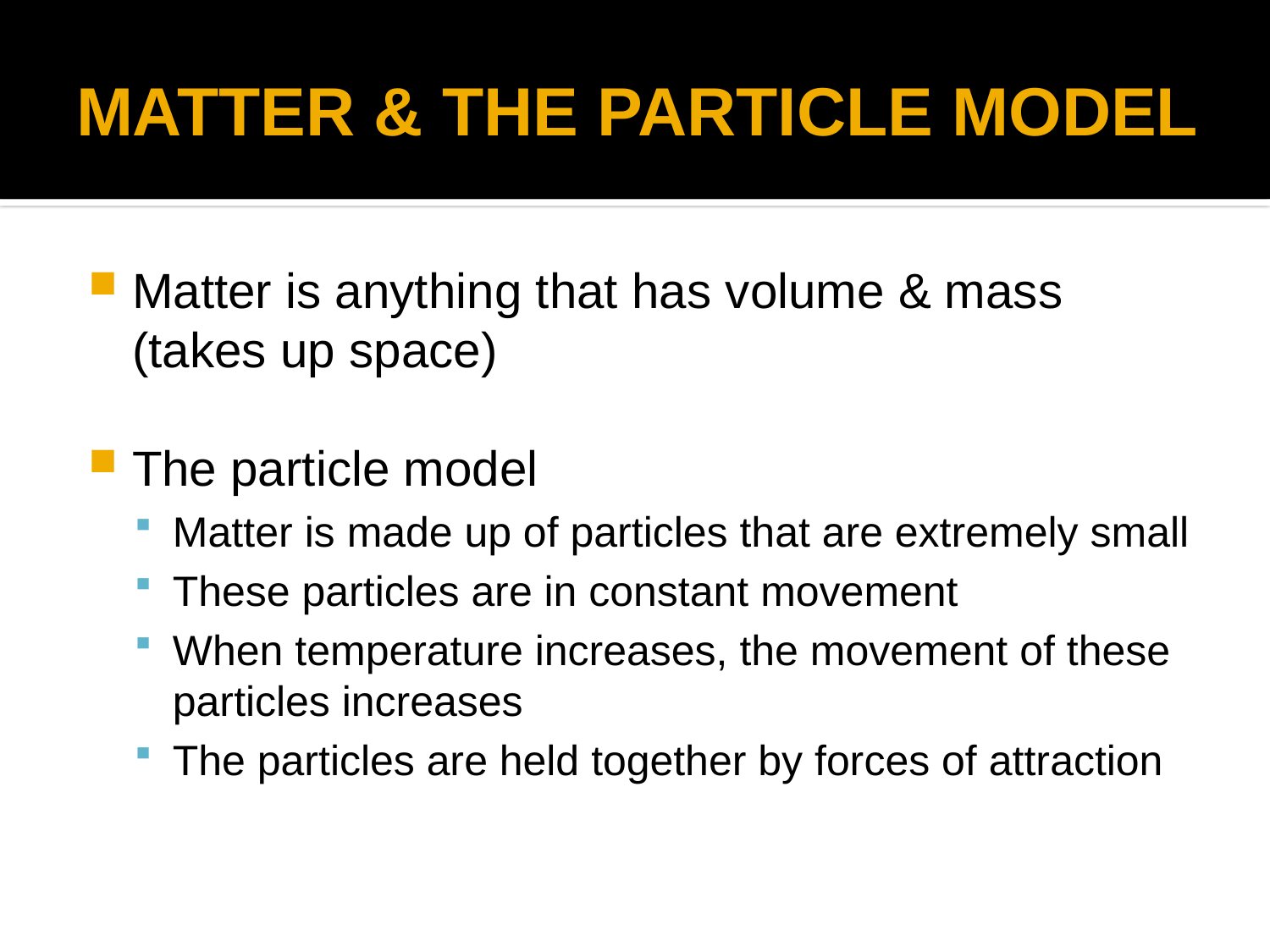

# MATTER & THE PARTICLE MODEL
Matter is anything that has volume & mass (takes up space)

The particle model
Matter is made up of particles that are extremely small
These particles are in constant movement
When temperature increases, the movement of these particles increases
The particles are held together by forces of attraction